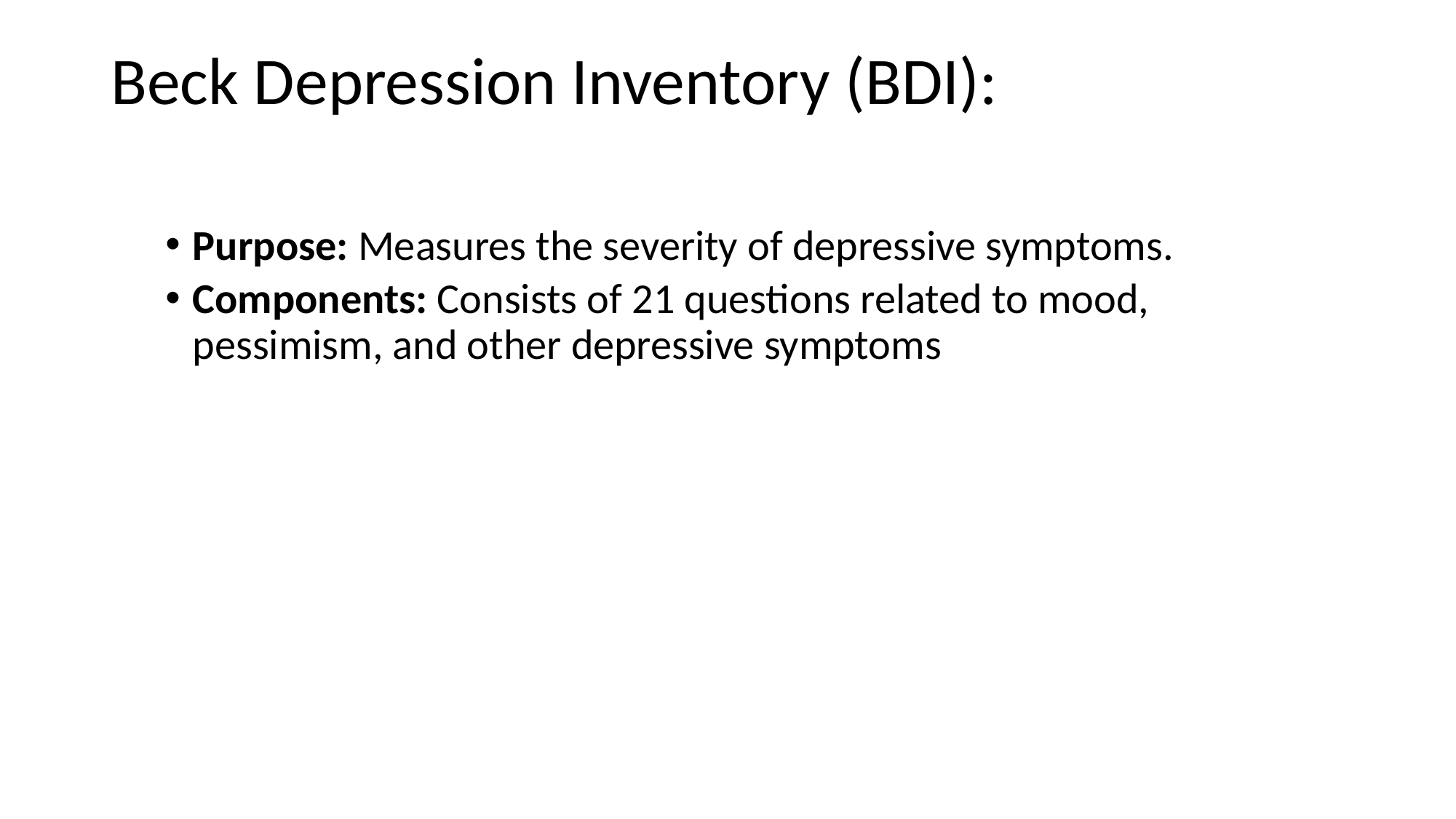

# Beck Depression Inventory (BDI):
Purpose: Measures the severity of depressive symptoms.
Components: Consists of 21 questions related to mood, pessimism, and other depressive symptoms